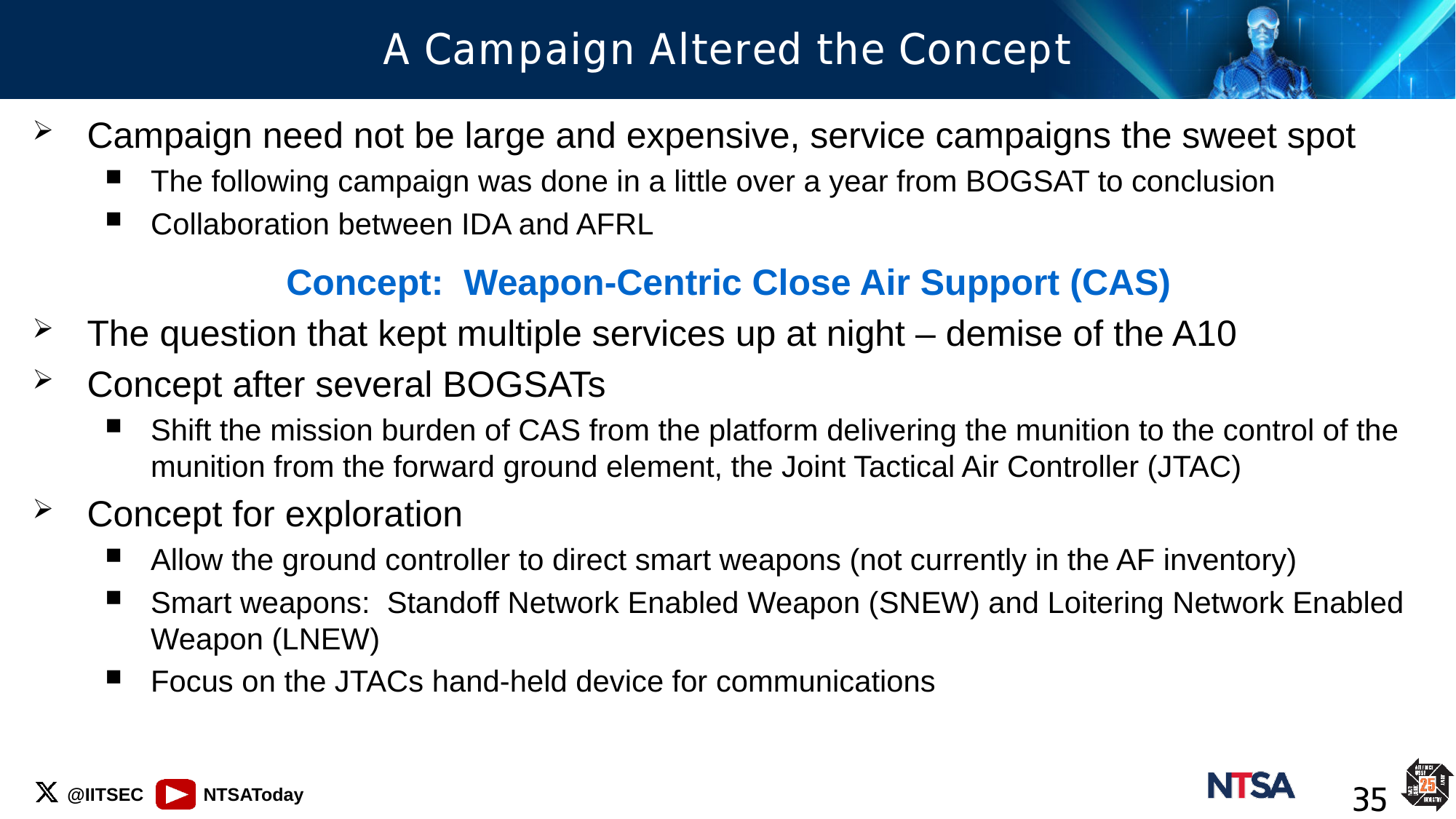

# A Campaign Altered the Concept
Campaign need not be large and expensive, service campaigns the sweet spot
The following campaign was done in a little over a year from BOGSAT to conclusion
Collaboration between IDA and AFRL
Concept:  Weapon-Centric Close Air Support (CAS)
The question that kept multiple services up at night – demise of the A10
Concept after several BOGSATs
Shift the mission burden of CAS from the platform delivering the munition to the control of the munition from the forward ground element, the Joint Tactical Air Controller (JTAC)
Concept for exploration
Allow the ground controller to direct smart weapons (not currently in the AF inventory)
Smart weapons:  Standoff Network Enabled Weapon (SNEW) and Loitering Network Enabled Weapon (LNEW)
Focus on the JTACs hand-held device for communications

35